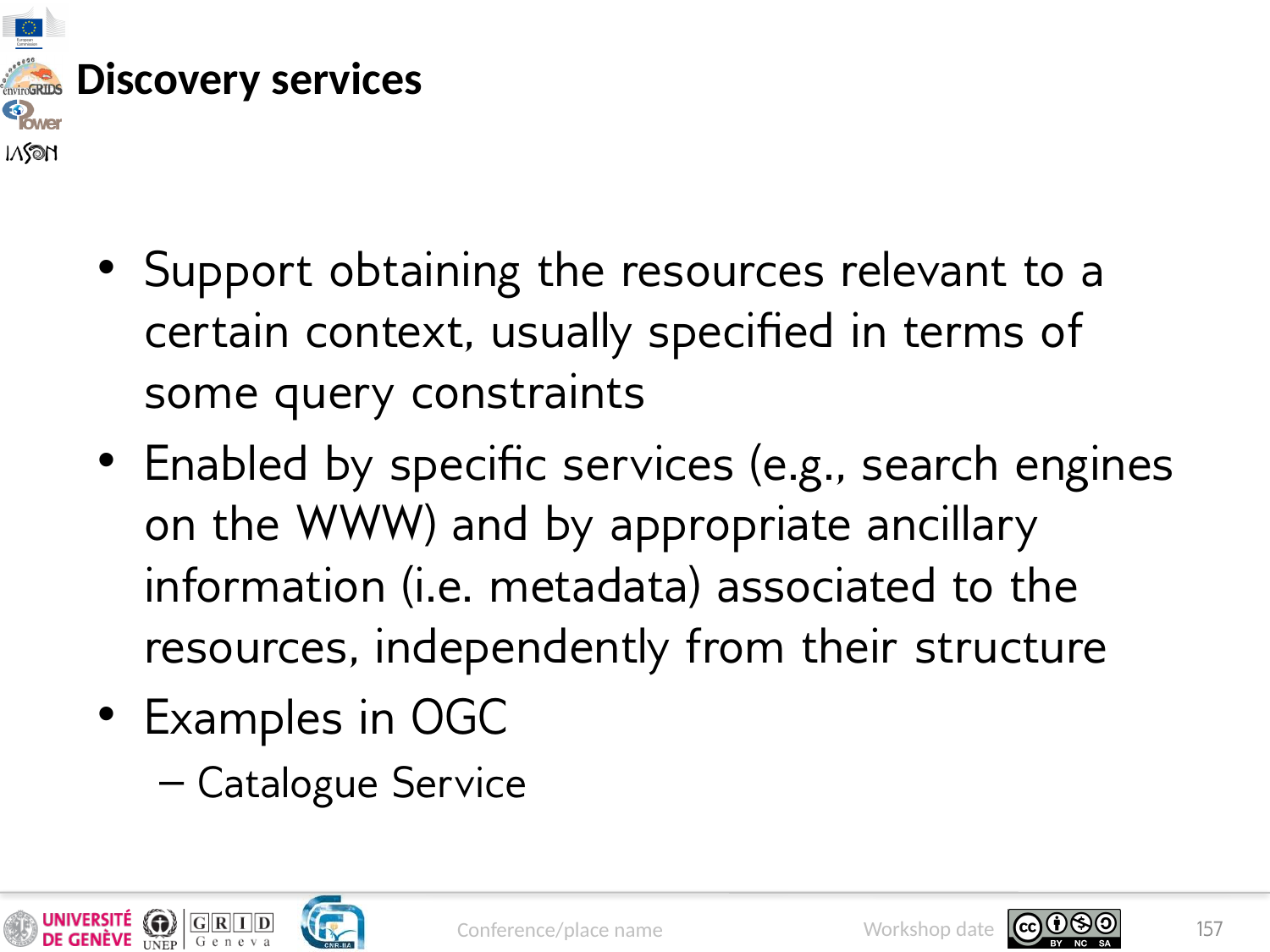

# Discovery services
Support obtaining the resources relevant to a certain context, usually specified in terms of some query constraints
Enabled by specific services (e.g., search engines on the WWW) and by appropriate ancillary information (i.e. metadata) associated to the resources, independently from their structure
Examples in OGC
Catalogue Service

157